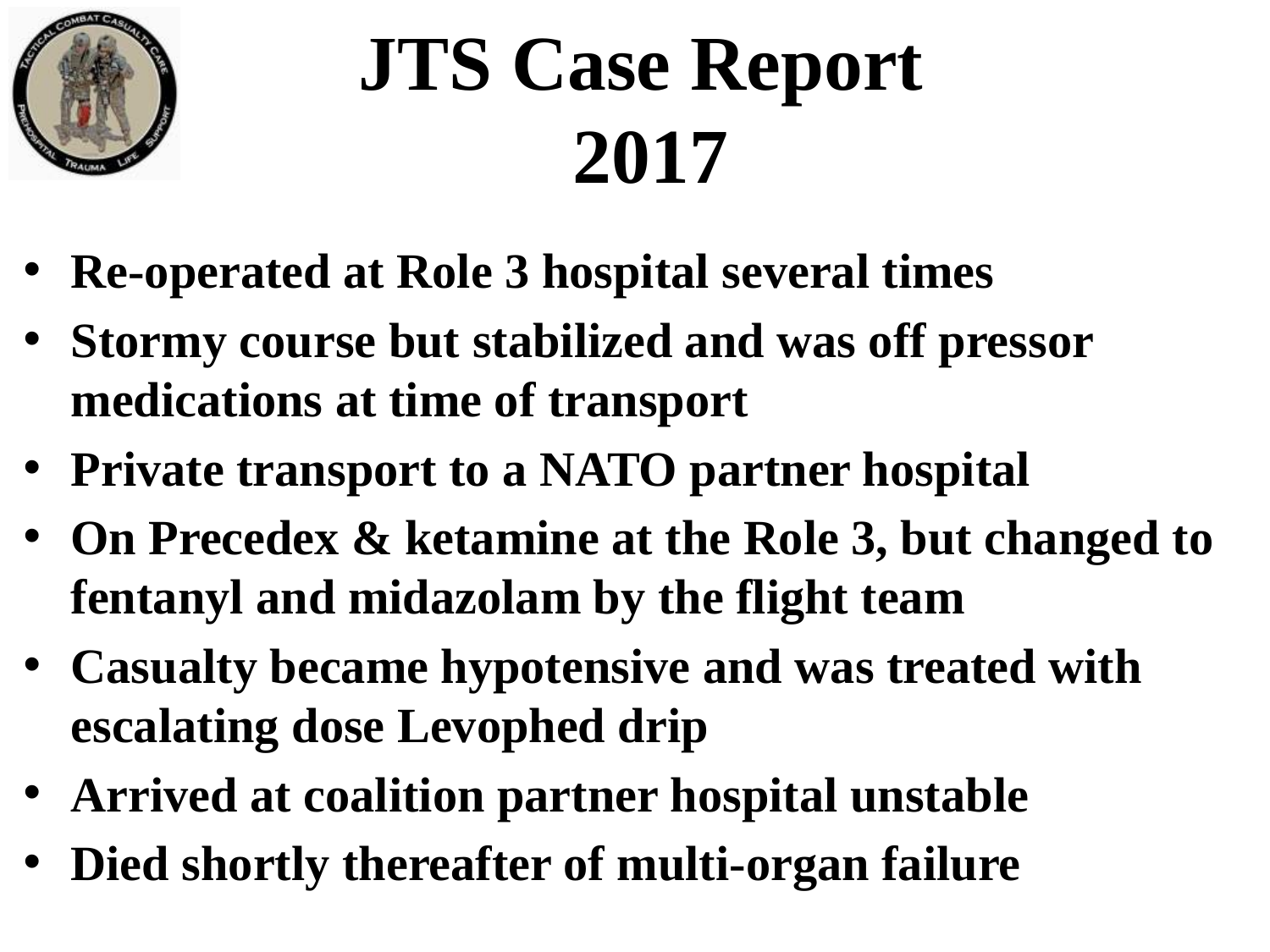

JTS Case Report
2017
Re-operated at Role 3 hospital several times
Stormy course but stabilized and was off pressor medications at time of transport
Private transport to a NATO partner hospital
On Precedex & ketamine at the Role 3, but changed to fentanyl and midazolam by the flight team
Casualty became hypotensive and was treated with escalating dose Levophed drip
Arrived at coalition partner hospital unstable
Died shortly thereafter of multi-organ failure